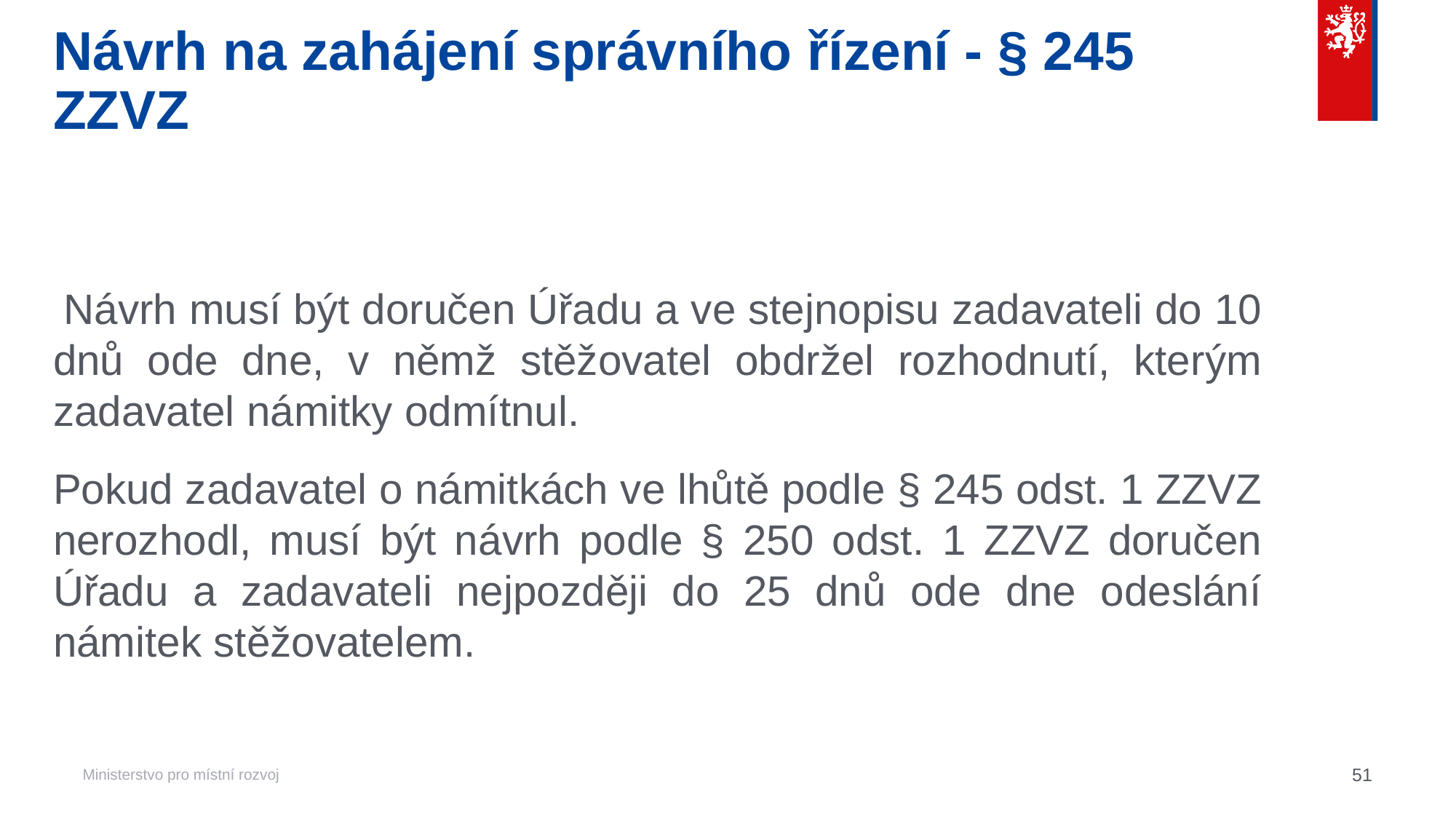

# Návrh na zahájení správního řízení - § 245 ZZVZ

 Návrh musí být doručen Úřadu a ve stejnopisu zadavateli do 10 dnů ode dne, v němž stěžovatel obdržel rozhodnutí, kterým zadavatel námitky odmítnul.
Pokud zadavatel o námitkách ve lhůtě podle § 245 odst. 1 ZZVZ nerozhodl, musí být návrh podle § 250 odst. 1 ZZVZ doručen Úřadu a zadavateli nejpozději do 25 dnů ode dne odeslání námitek stěžovatelem.
51